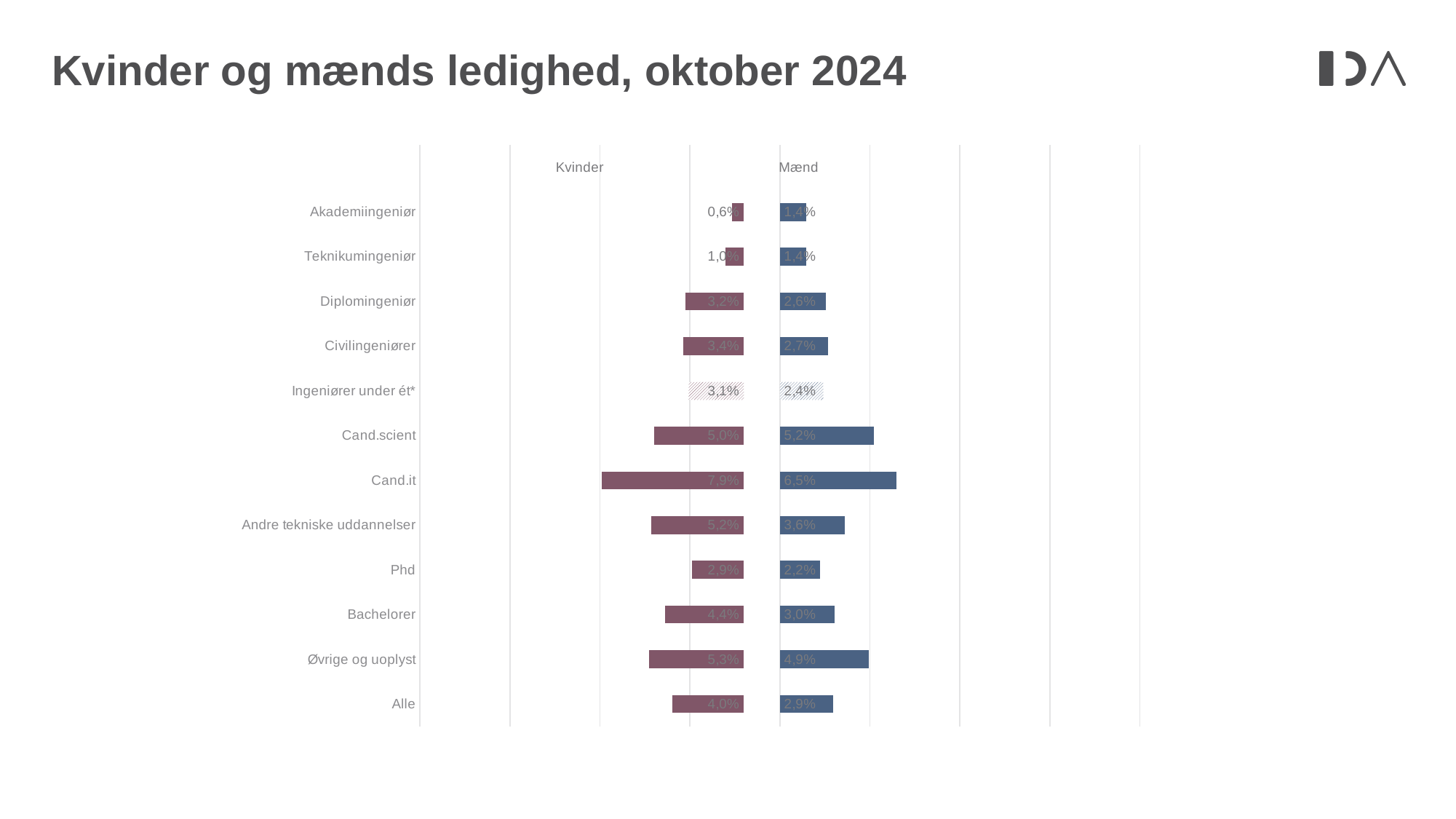

# Kvinder og mænds ledighed, oktober 2024

### Chart

| Category | FyldK | Kvinder | Mellemrum | Mænd | FyldM |
|---|---|---|---|---|---|
| Alle | 0.14031871782247282 | 0.039681282177527165 | 0.02 | 0.02947401280103008 | 0.15052598719896992 |
| Øvrige og uoplyst | 0.12711162226452627 | 0.05288837773547372 | 0.02 | 0.049303323159857054 | 0.13069667684014294 |
| Bachelorer | 0.13630301430829123 | 0.04369698569170877 | 0.02 | 0.030471756082429337 | 0.14952824391757066 |
| Phd | 0.1510864065097614 | 0.0289135934902386 | 0.02 | 0.022390834178495325 | 0.15760916582150467 |
| Andre tekniske uddannelser | 0.12837772487508045 | 0.051622275124919535 | 0.02 | 0.03619954849255643 | 0.14380045150744356 |
| Cand.it | 0.10095261862320741 | 0.07904738137679258 | 0.02 | 0.06485505082000653 | 0.11514494917999346 |
| Cand.scient | 0.13027692476752314 | 0.04972307523247684 | 0.02 | 0.05229413586514532 | 0.12770586413485469 |
| Ingeniører under ét* | 0.14929776485517024 | 0.030702235144829757 | 0.02 | 0.0240917657226988 | 0.1559082342773012 |
| Civilingeniører | 0.14612919611198102 | 0.033870803888018976 | 0.02 | 0.026651365913928367 | 0.15334863408607163 |
| Diplomingeniør | 0.1476279397961355 | 0.032372060203864496 | 0.02 | 0.025643894706213855 | 0.15435610529378613 |
| Teknikumingeniør | 0.1698848530786425 | 0.010115146921357482 | 0.02 | 0.014498166578174815 | 0.16550183342182517 |
| Akademiingeniør | 0.17353922178642905 | 0.006460778213570942 | 0.02 | 0.014476257948251034 | 0.16552374205174897 |